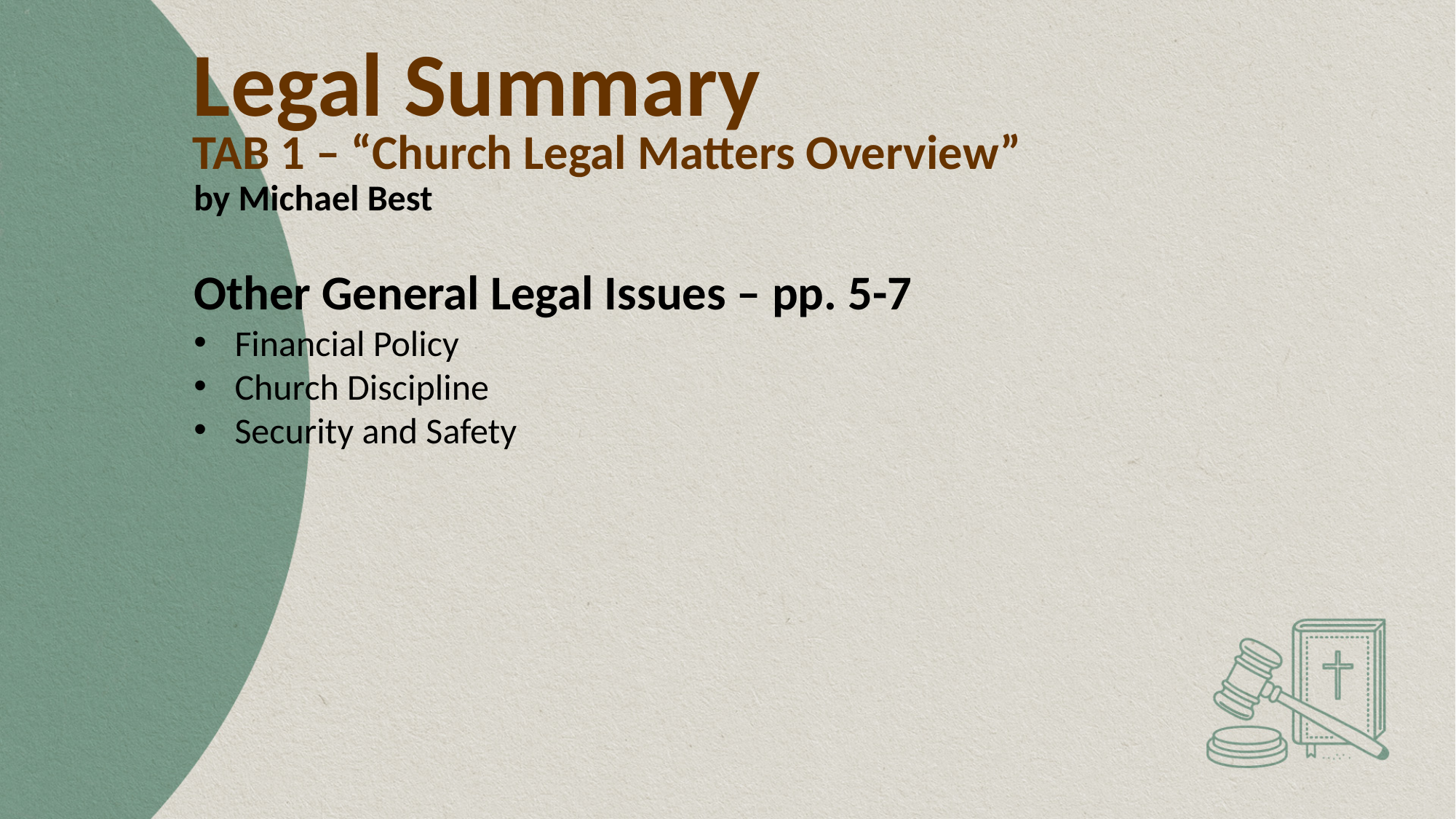

# Legal Summary
TAB 1 – “Church Legal Matters Overview”
by Michael Best

Other General Legal Issues – pp. 5-7
Financial Policy
Church Discipline
Security and Safety